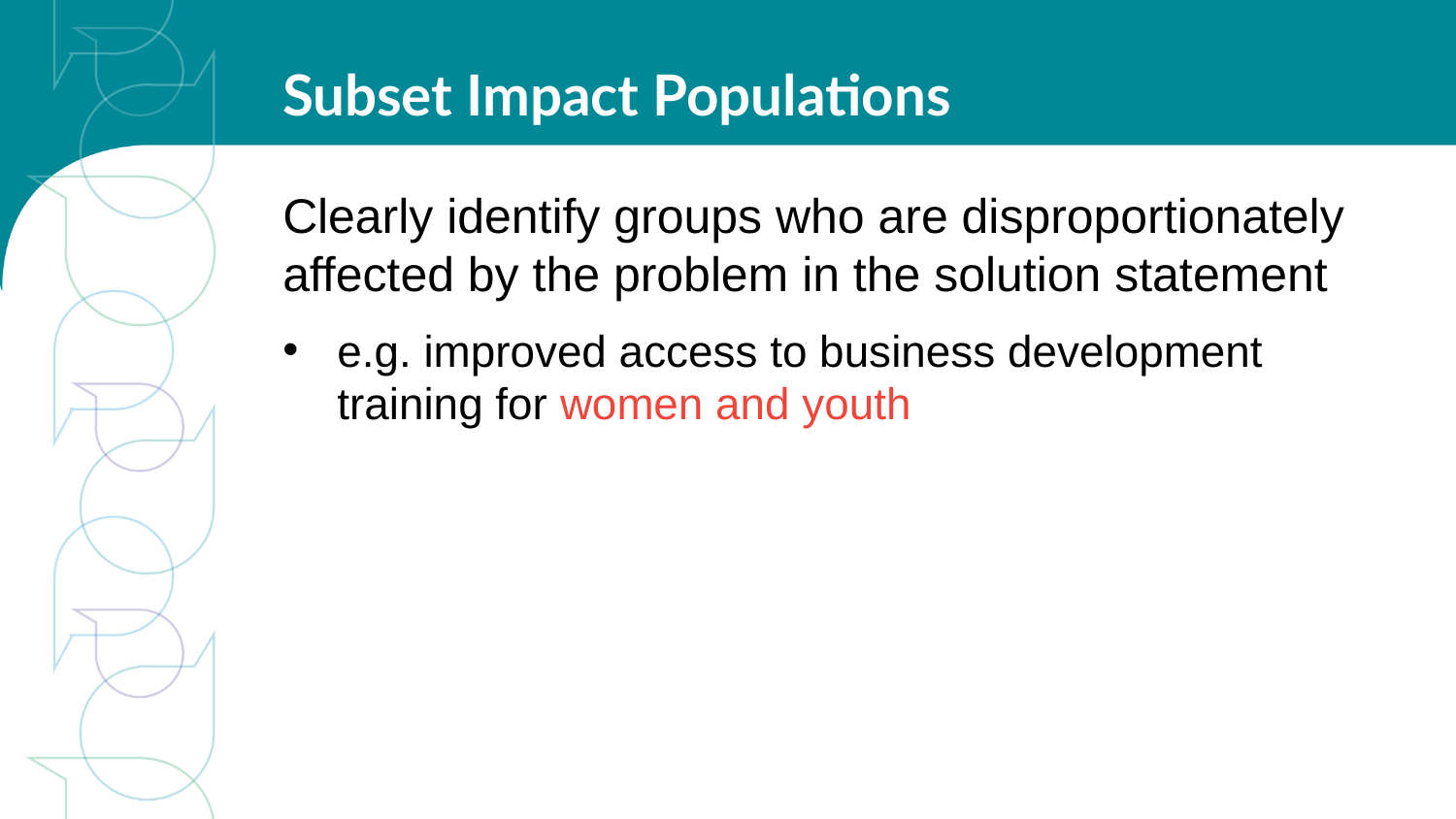

# Subset Impact Populations
Clearly identify groups who are disproportionately affected by the problem in the solution statement
e.g. improved access to business development training for women and youth